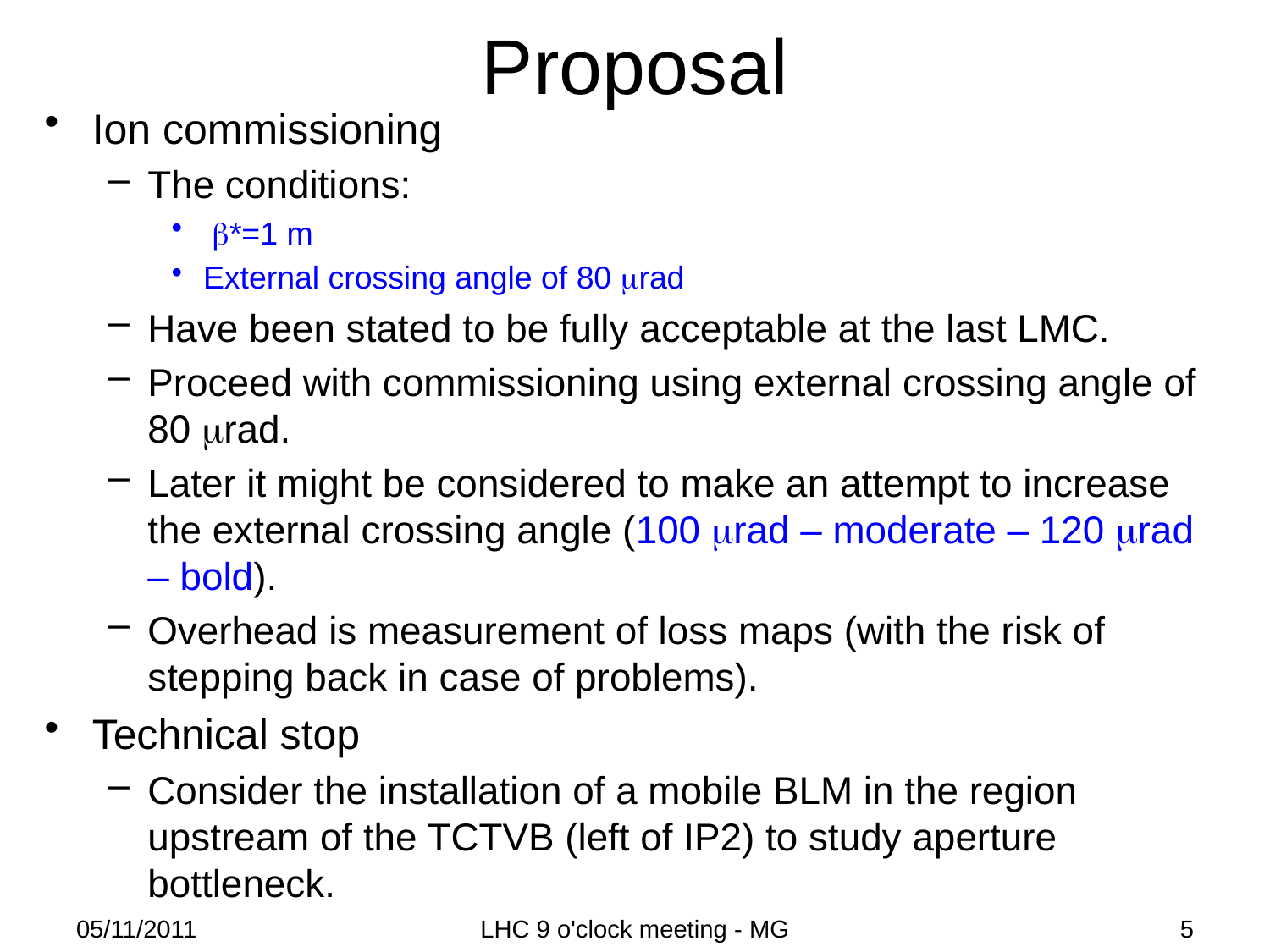

# Proposal
Ion commissioning
The conditions:
 β*=1 m
External crossing angle of 80 μrad
Have been stated to be fully acceptable at the last LMC.
Proceed with commissioning using external crossing angle of 80 μrad.
Later it might be considered to make an attempt to increase the external crossing angle (100 μrad – moderate – 120 μrad – bold).
Overhead is measurement of loss maps (with the risk of stepping back in case of problems).
Technical stop
Consider the installation of a mobile BLM in the region upstream of the TCTVB (left of IP2) to study aperture bottleneck.

05/11/2011
LHC 9 o'clock meeting - MG
5